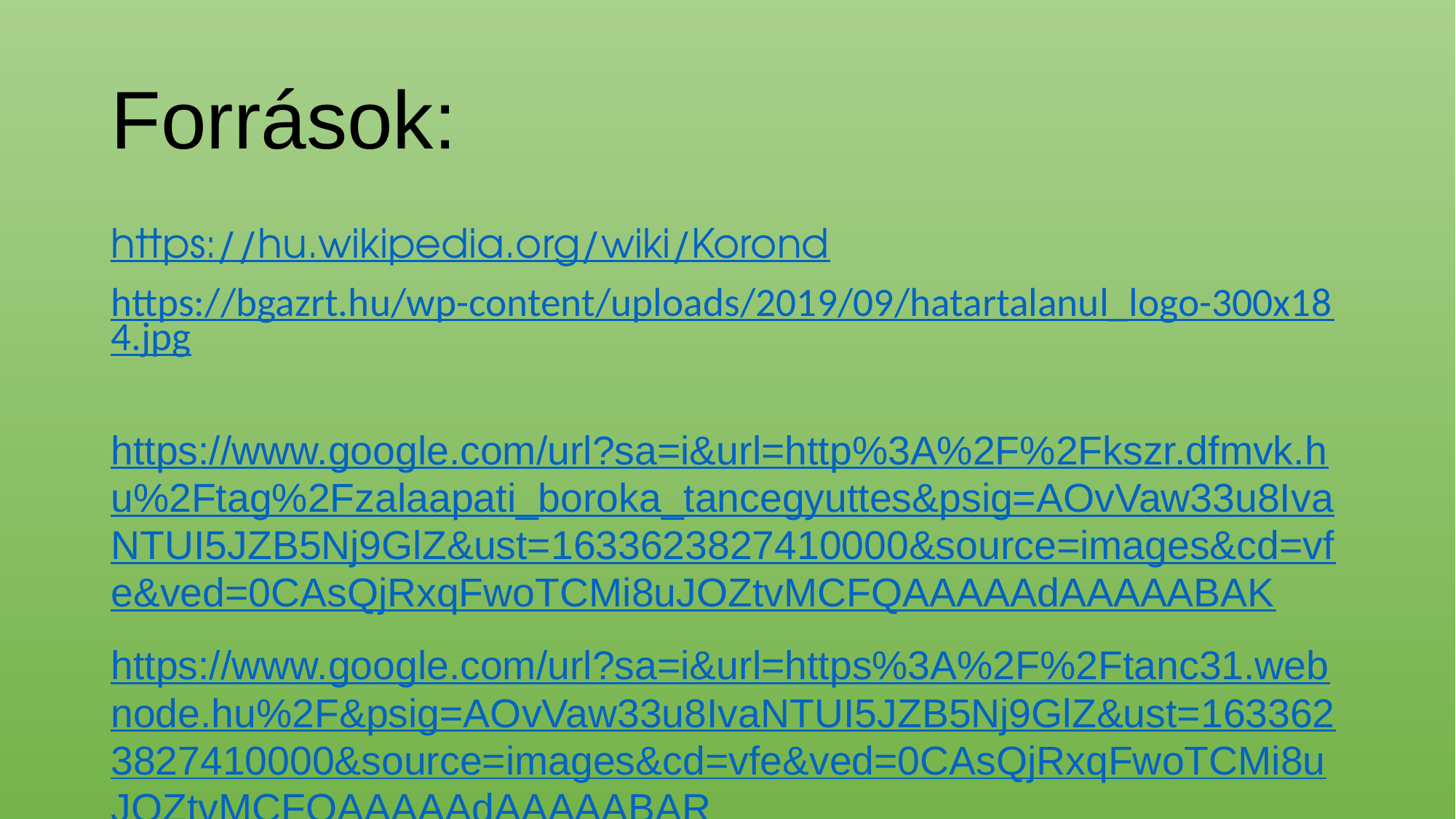

# Források:
https://hu.wikipedia.org/wiki/Korond
https://bgazrt.hu/wp-content/uploads/2019/09/hatartalanul_logo-300x184.jpg

https://www.google.com/url?sa=i&url=http%3A%2F%2Fkszr.dfmvk.hu%2Ftag%2Fzalaapati_boroka_tancegyuttes&psig=AOvVaw33u8IvaNTUI5JZB5Nj9GlZ&ust=1633623827410000&source=images&cd=vfe&ved=0CAsQjRxqFwoTCMi8uJOZtvMCFQAAAAAdAAAAABAK
https://www.google.com/url?sa=i&url=https%3A%2F%2Ftanc31.webnode.hu%2F&psig=AOvVaw33u8IvaNTUI5JZB5Nj9GlZ&ust=1633623827410000&source=images&cd=vfe&ved=0CAsQjRxqFwoTCMi8uJOZtvMCFQAAAAAdAAAAABAR
https://www.google.com/url?sa=i&url=https%3A%2F%2Fkovatsfenykepeszet.ro%2Frolunk&psig=AOvVaw1IyXDGrpJ7Dx9mJvBBjdf8&ust=1633625788173000&source=images&cd=vfe&ved=0CAsQjRxqFwoTCMCB3rmgtvMCFQAAAAAdAAAAABAD
https://www.google.com/url?sa=i&url=https%3A%2F%2Fkovatsfenykepeszet.ro%2Frolunk&psig=AOvVaw1IyXDGrpJ7Dx9mJvBBjdf8&ust=1633625788173000&source=images&cd=vfe&ved=0CAsQjRxqFwoTCMCB3rmgtvMCFQAAAAAdAAAAABAX
https://www.google.com/url?sa=i&url=https%3A%2F%2Fwww.udvarhely.ro%2Fosszesites-a-szekelyudvarhelyi-valsagkezelo-munkacsoport-tevekenysegerol%2F&psig=AOvVaw0zFdA9HNFf0yTEKyB0wLvy&ust=1633626480001000&source=images&cd=vfe&ved=0CAsQjRxqFwoTCOCPvoWjtvMCFQAAAAAdAAAAABAD